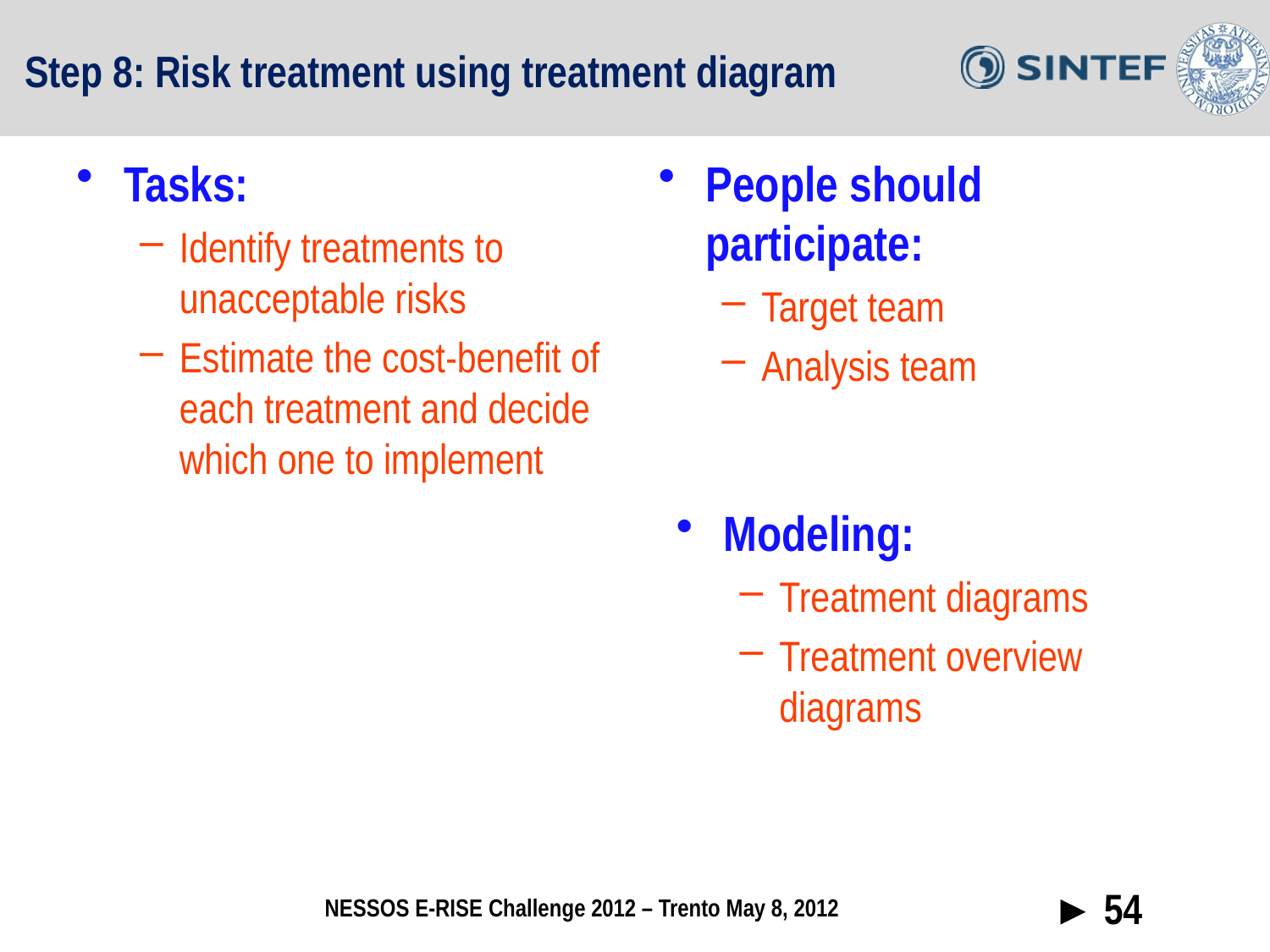

# Step 8: Risk treatment using treatment diagram
Tasks:
Identify treatments to unacceptable risks
Estimate the cost-benefit of each treatment and decide which one to implement
People should participate:
Target team
Analysis team
Modeling:
Treatment diagrams
Treatment overview diagrams
► 54
NESSOS E-RISE Challenge 2012 – Trento May 8, 2012